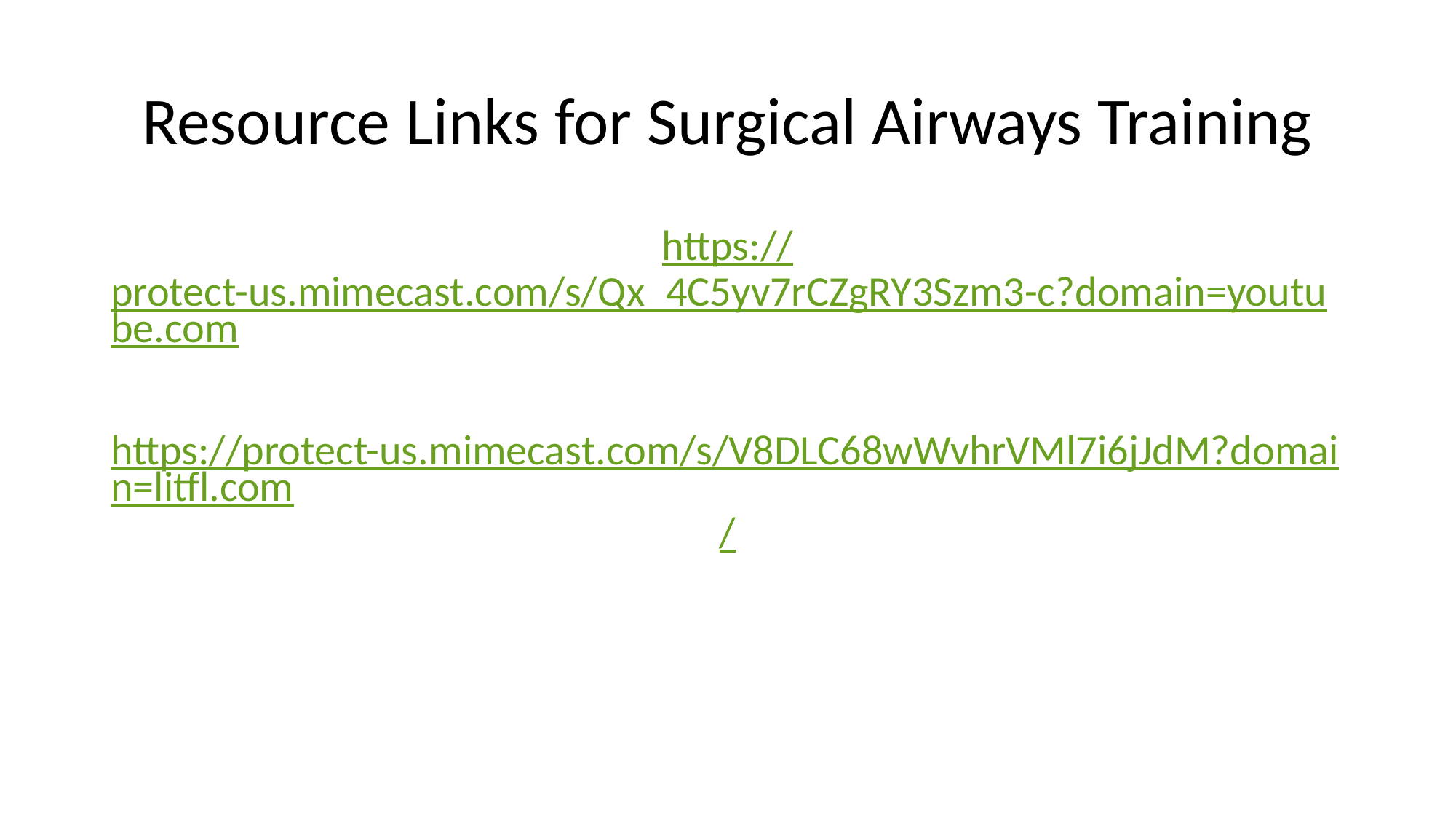

# Resource Links for Surgical Airways Training
https://protect-us.mimecast.com/s/Qx_4C5yv7rCZgRY3Szm3-c?domain=youtube.com

https://protect-us.mimecast.com/s/V8DLC68wWvhrVMl7i6jJdM?domain=litfl.com/